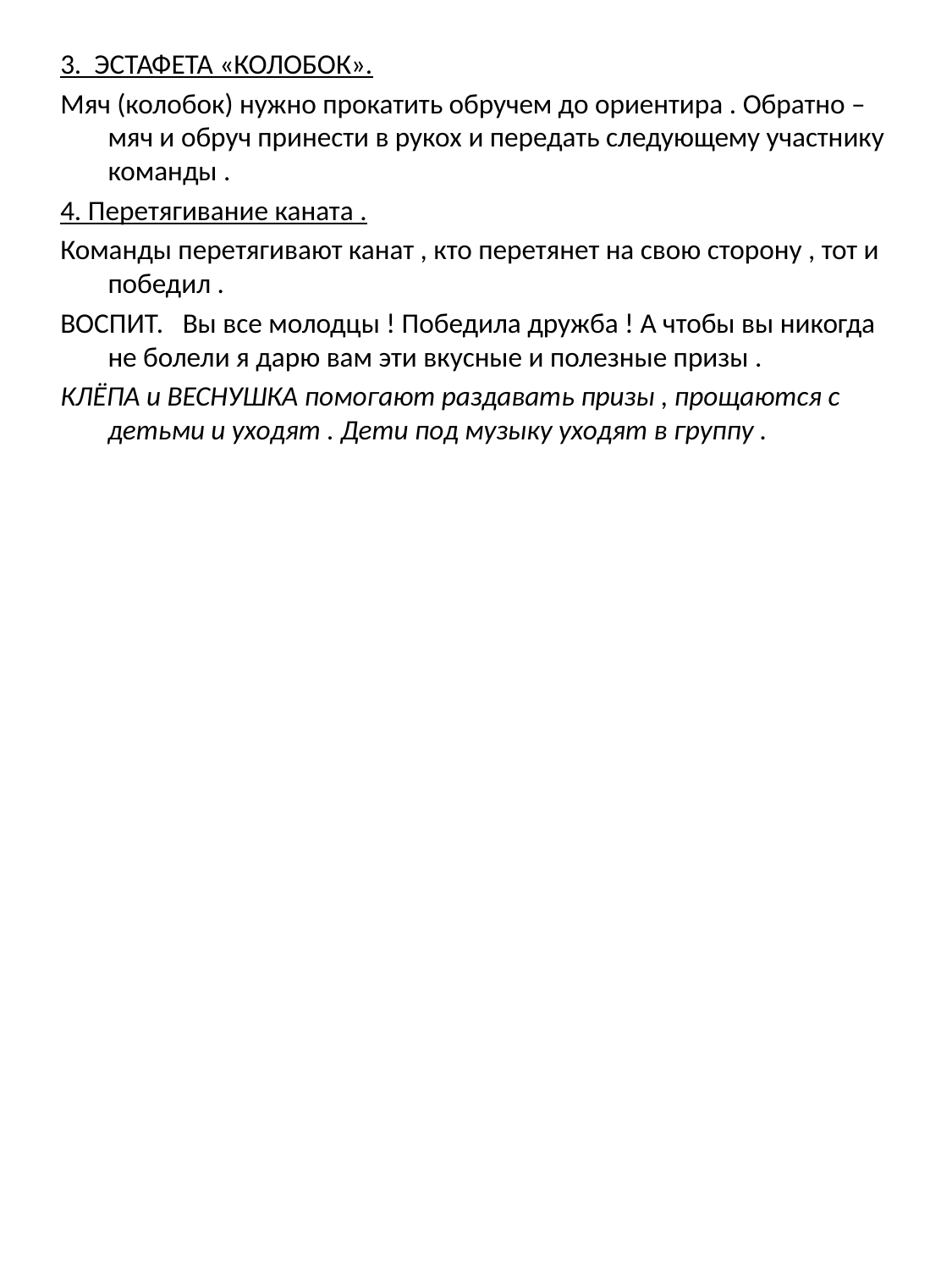

3.  ЭСТАФЕТА «КОЛОБОК».
Мяч (колобок) нужно прокатить обручем до ориентира . Обратно – мяч и обруч принести в рукох и передать следующему участнику команды .
4. Перетягивание каната .
Команды перетягивают канат , кто перетянет на свою сторону , тот и победил .
ВОСПИТ.   Вы все молодцы ! Победила дружба ! А чтобы вы никогда не болели я дарю вам эти вкусные и полезные призы .
КЛЁПА и ВЕСНУШКА помогают раздавать призы , прощаются с детьми и уходят . Дети под музыку уходят в группу .
#